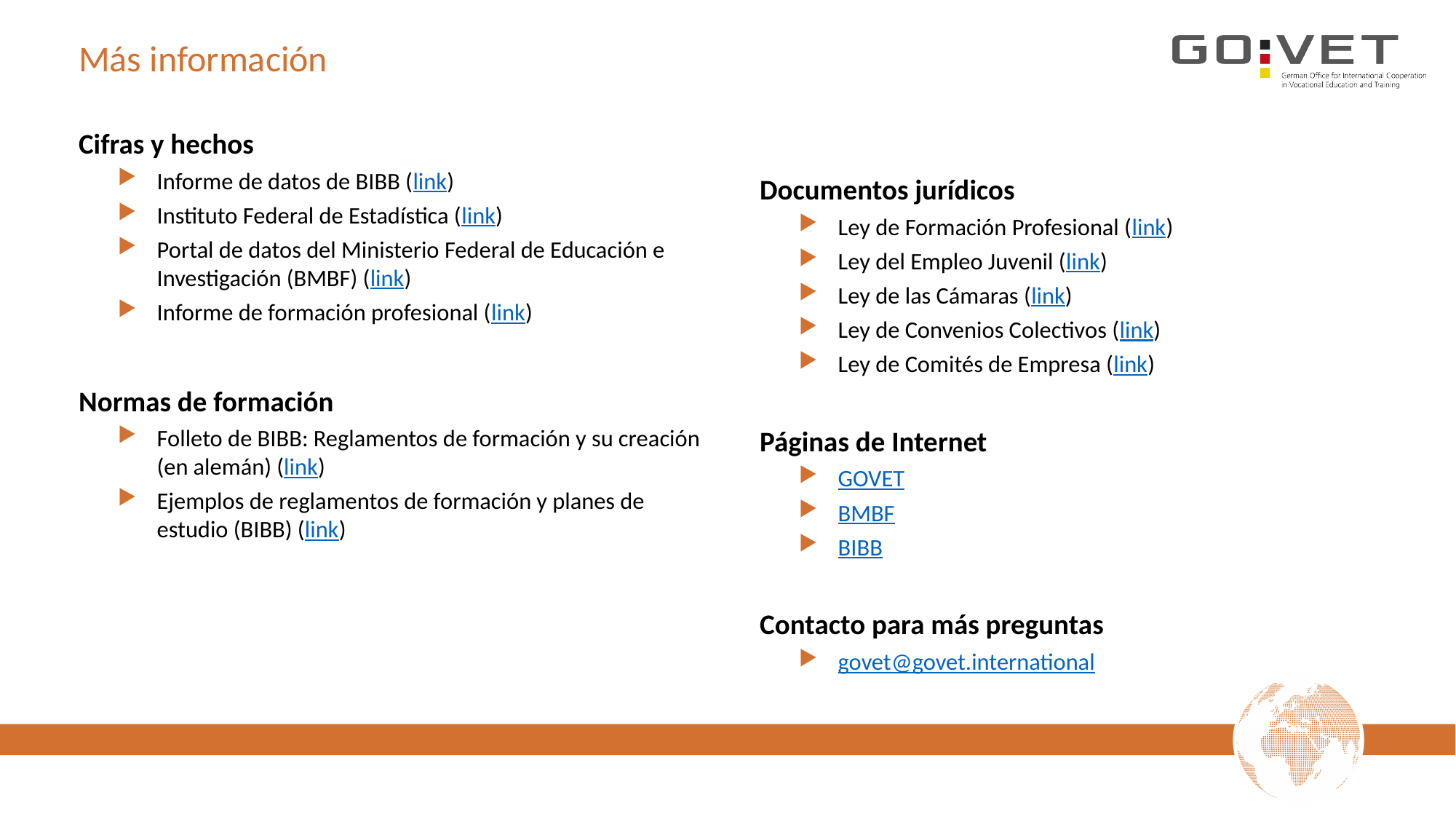

# Más información
Cifras y hechos
Informe de datos de BIBB (link)
Instituto Federal de Estadística (link)
Portal de datos del Ministerio Federal de Educación e Investigación (BMBF) (link)
Informe de formación profesional (link)

Normas de formación
Folleto de BIBB: Reglamentos de formación y su creación (en alemán) (link)
Ejemplos de reglamentos de formación y planes de estudio (BIBB) (link)

Documentos jurídicos
Ley de Formación Profesional (link)
Ley del Empleo Juvenil (link)
Ley de las Cámaras (link)
Ley de Convenios Colectivos (link)
Ley de Comités de Empresa (link)

Páginas de Internet
GOVET
BMBF
BIBB

Contacto para más preguntas
govet@govet.international